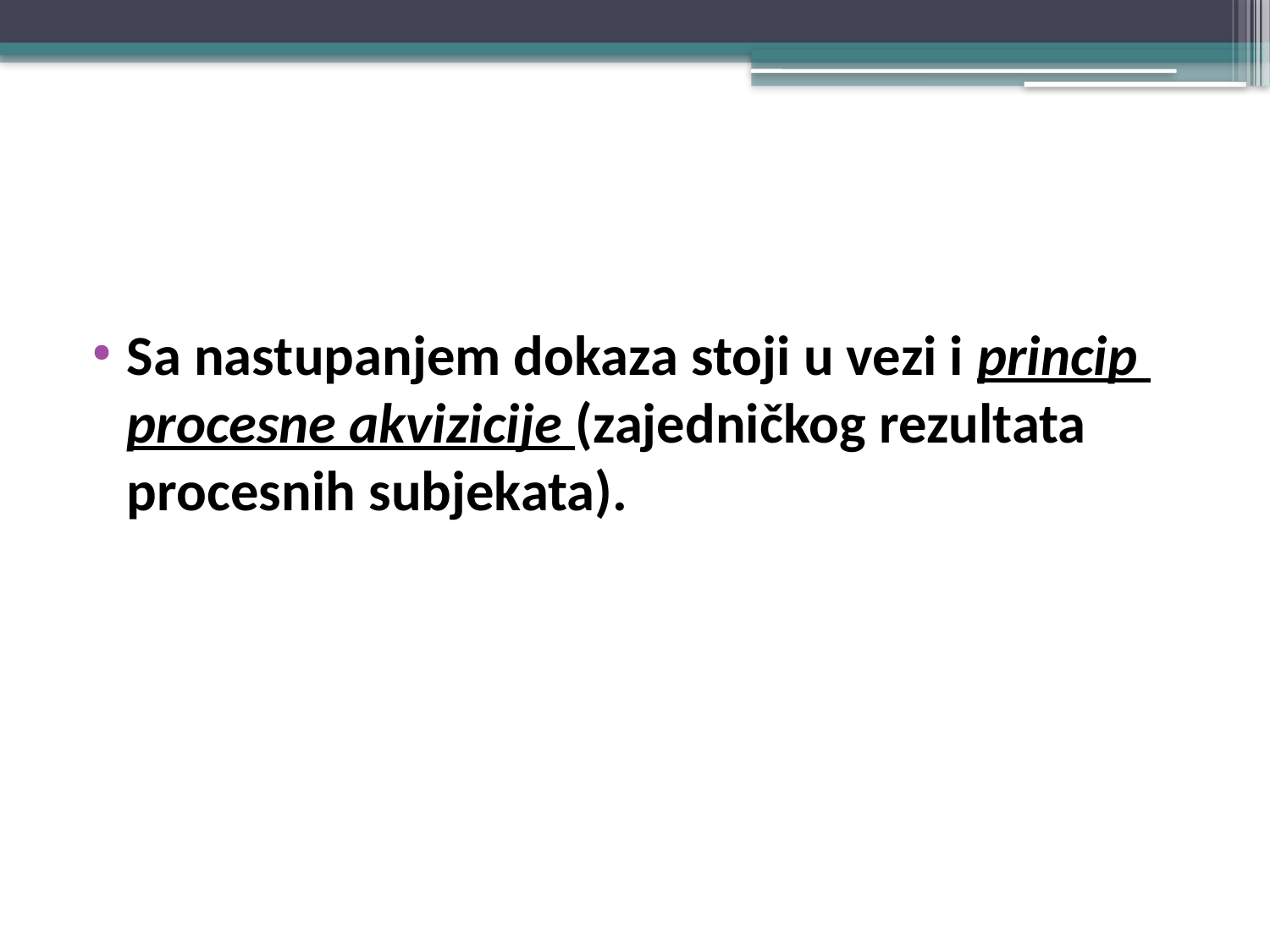

#
Sa nastupanjem dokaza stoji u vezi i princip  procesne akvizicije (zajedničkog rezultata procesnih subjekata).